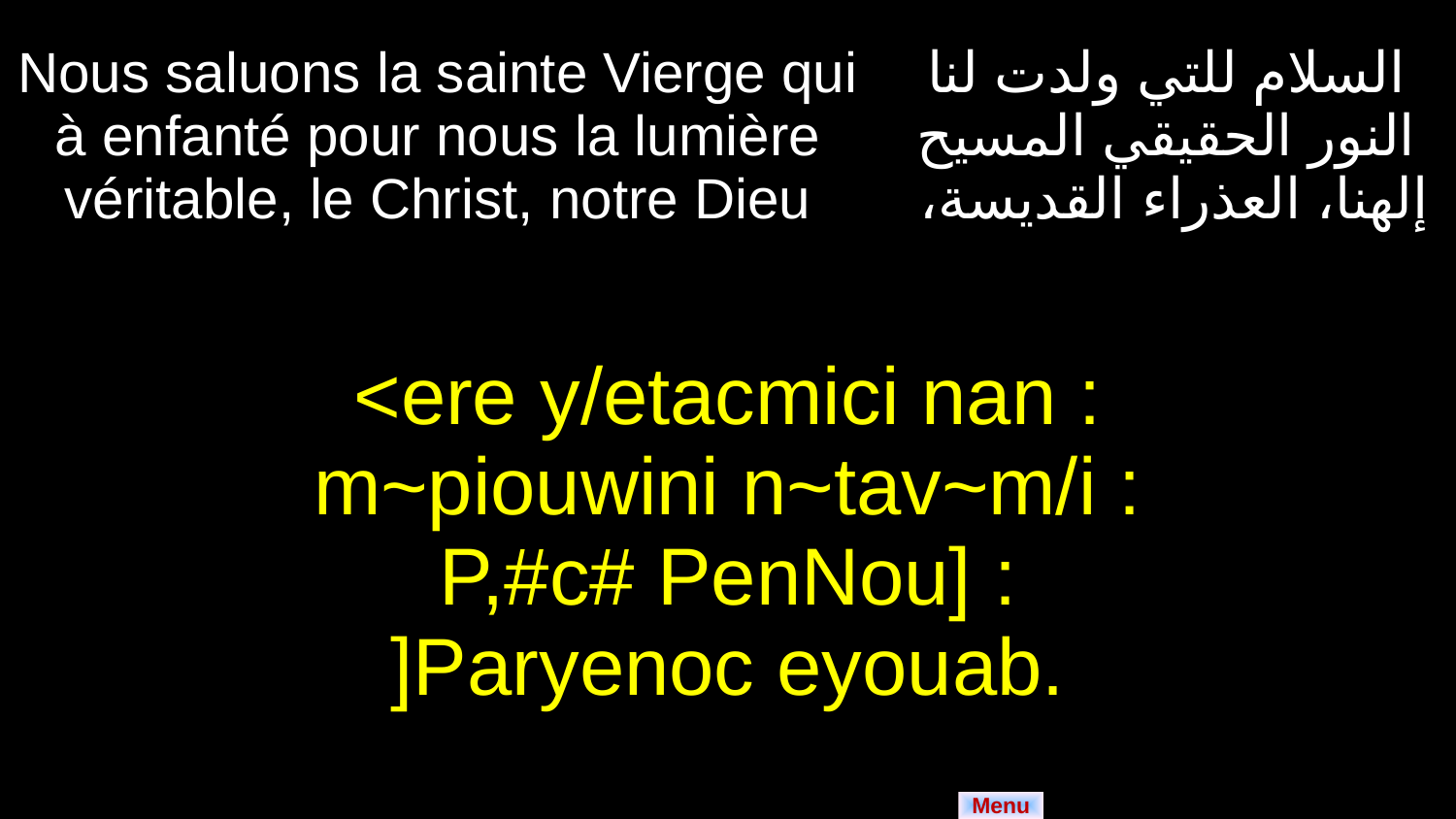

| Nous saluons la sainte Vierge qui à enfanté pour nous la lumière véritable, le Christ, notre Dieu | السلام للتي ولدت لنا النور الحقيقي المسيح إلهنا، العذراء القديسة، |
| --- | --- |
| <ere y/etacmici nan : m~piouwini n~tav~m/i : P,#c# PenNou] : ]Paryenoc eyouab. |  |